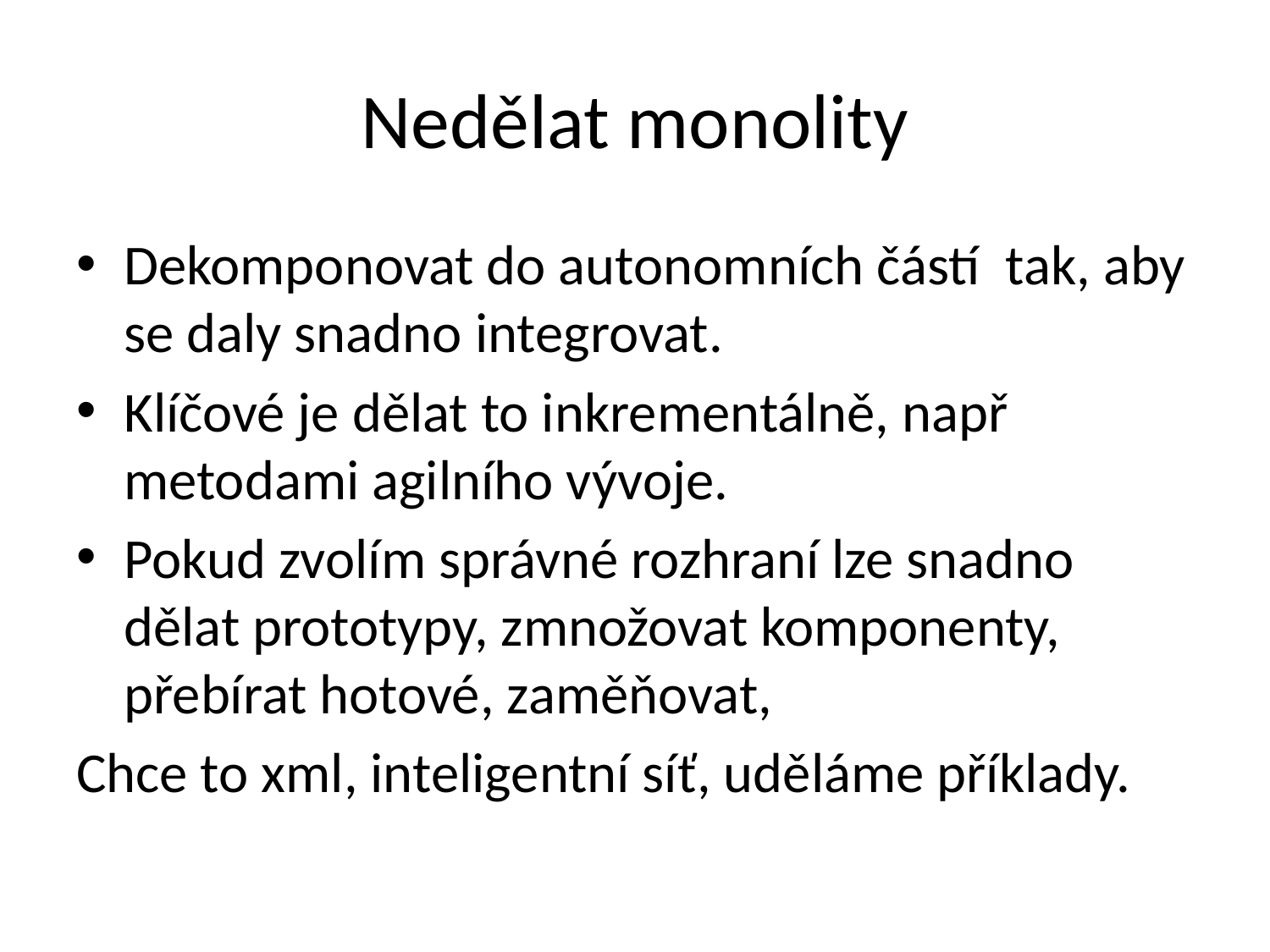

# Nedělat monolity
Dekomponovat do autonomních částí  tak, aby se daly snadno integrovat.
Klíčové je dělat to inkrementálně, např metodami agilního vývoje.
Pokud zvolím správné rozhraní lze snadno dělat prototypy, zmnožovat komponenty, přebírat hotové, zaměňovat,
Chce to xml, inteligentní síť, uděláme příklady.